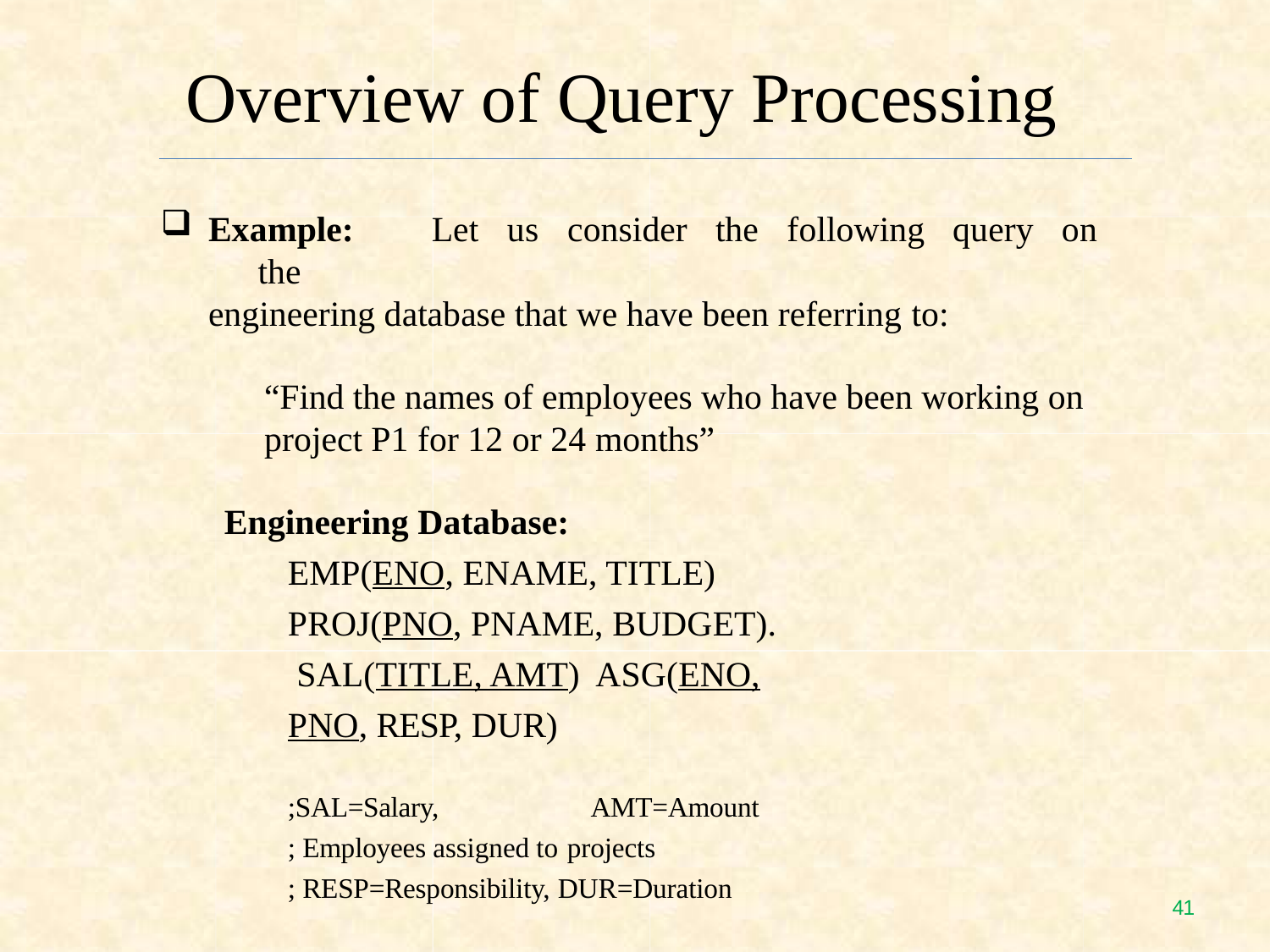

# Overview of Query Processing

Example:	Let	us	consider	the	following	query	on	the
engineering database that we have been referring to:

“Find the names of employees who have been working on  project P1 for 12 or 24 months”

Engineering Database:
EMP(ENO, ENAME, TITLE)  PROJ(PNO, PNAME, BUDGET).  SAL(TITLE, AMT)  ASG(ENO, PNO, RESP, DUR)

;SAL=Salary,	AMT=Amount
; Employees assigned to projects
; RESP=Responsibility, DUR=Duration
41